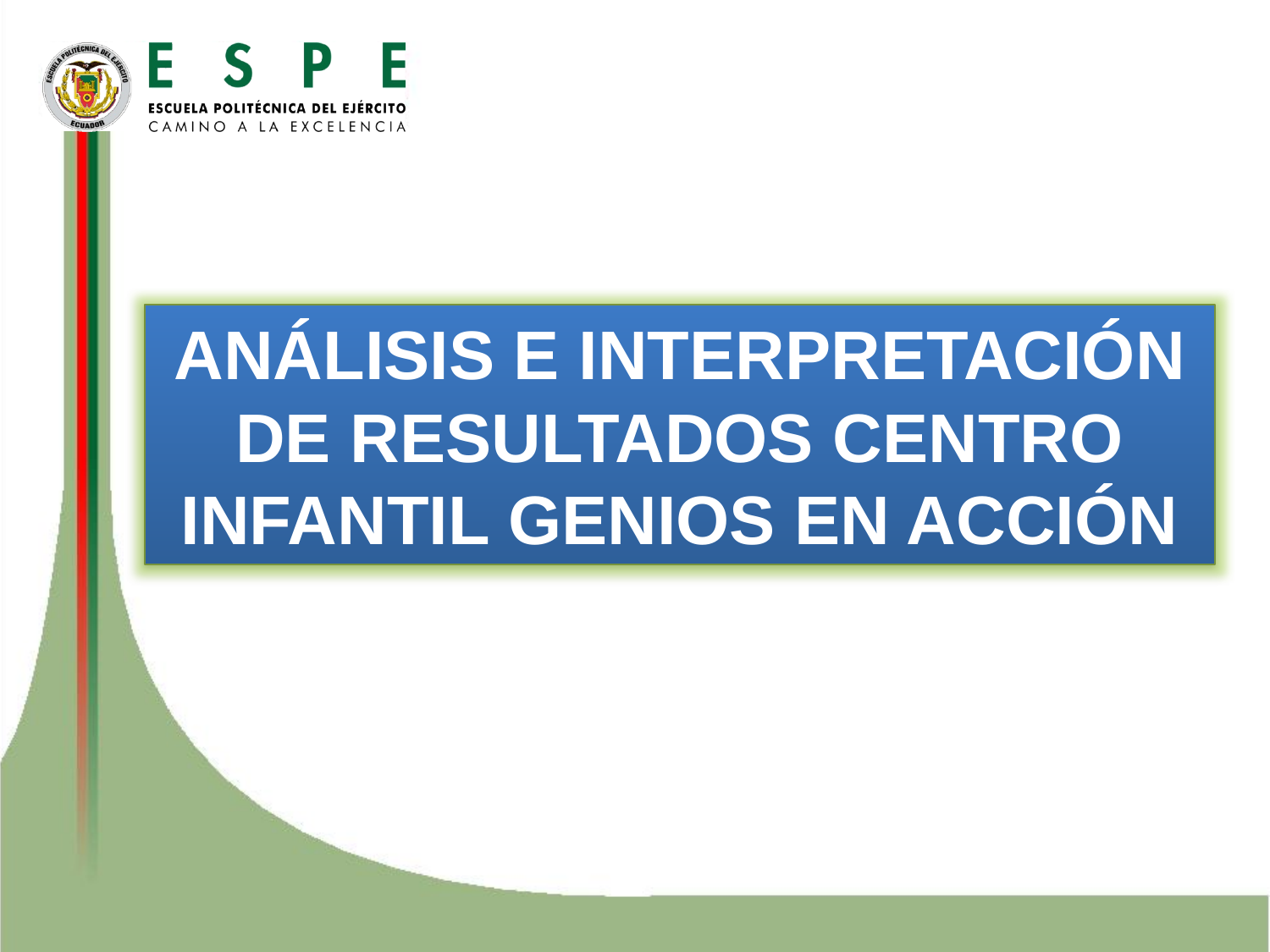

ANÁLISIS E INTERPRETACIÓN DE RESULTADOS CENTRO INFANTIL GENIOS EN ACCIÓN